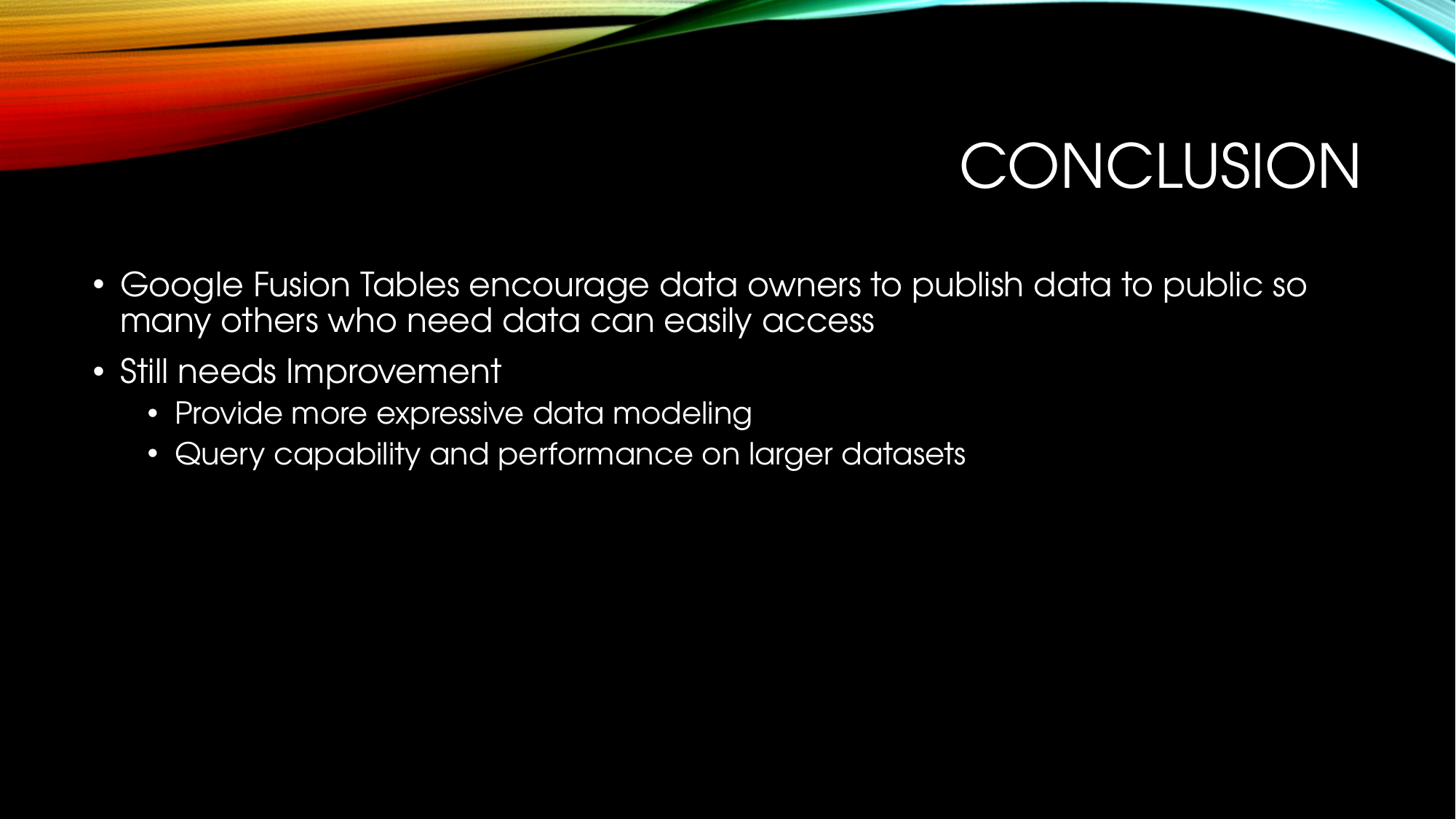

# conclusion
Google Fusion Tables encourage data owners to publish data to public so many others who need data can easily access
Still needs Improvement
Provide more expressive data modeling
Query capability and performance on larger datasets